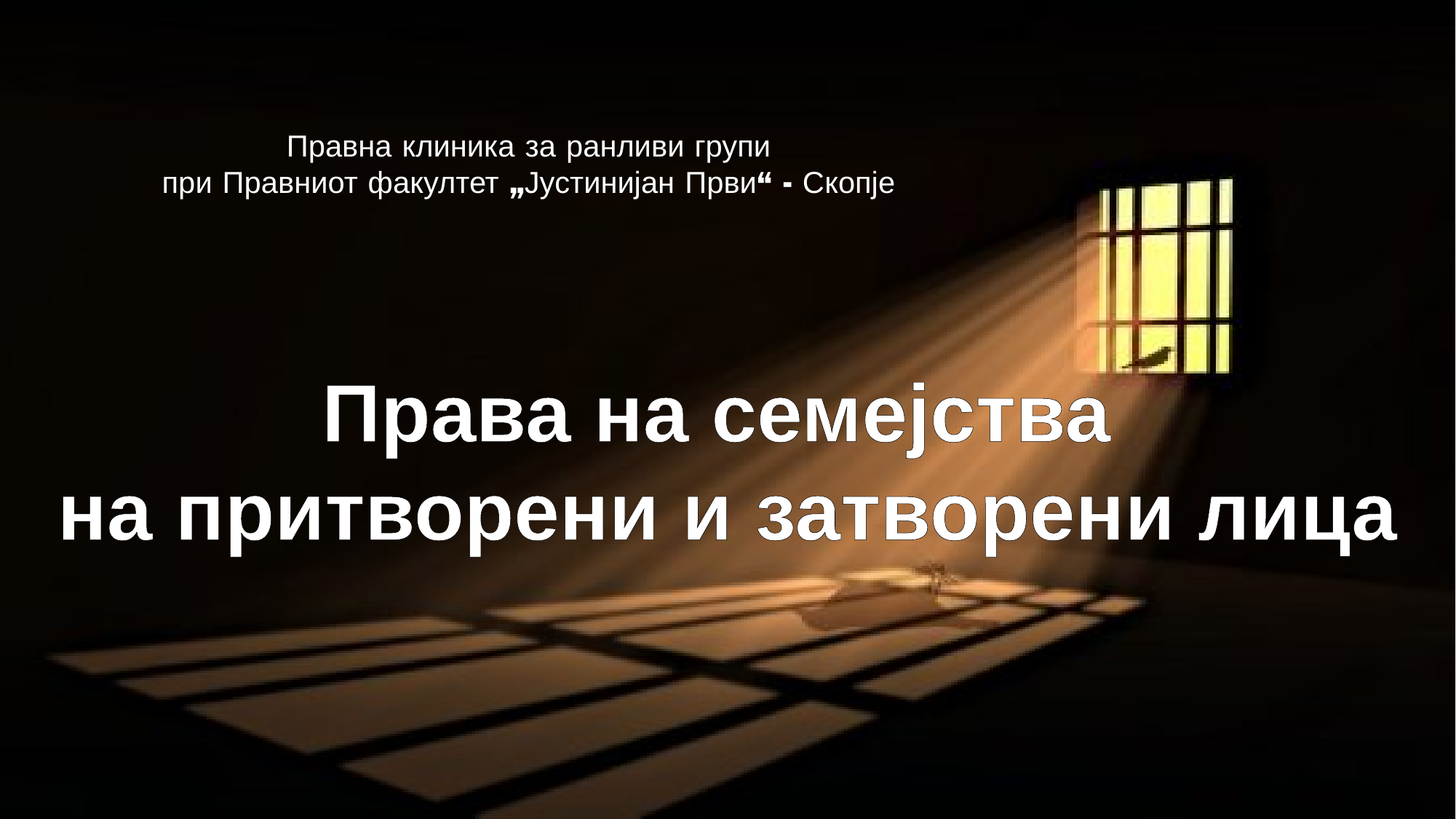

Правна клиника за ранливи групи
при Правниот факултет „Јустинијан Први“ - Скопје
Права на семејства
на притворени и затворени лица